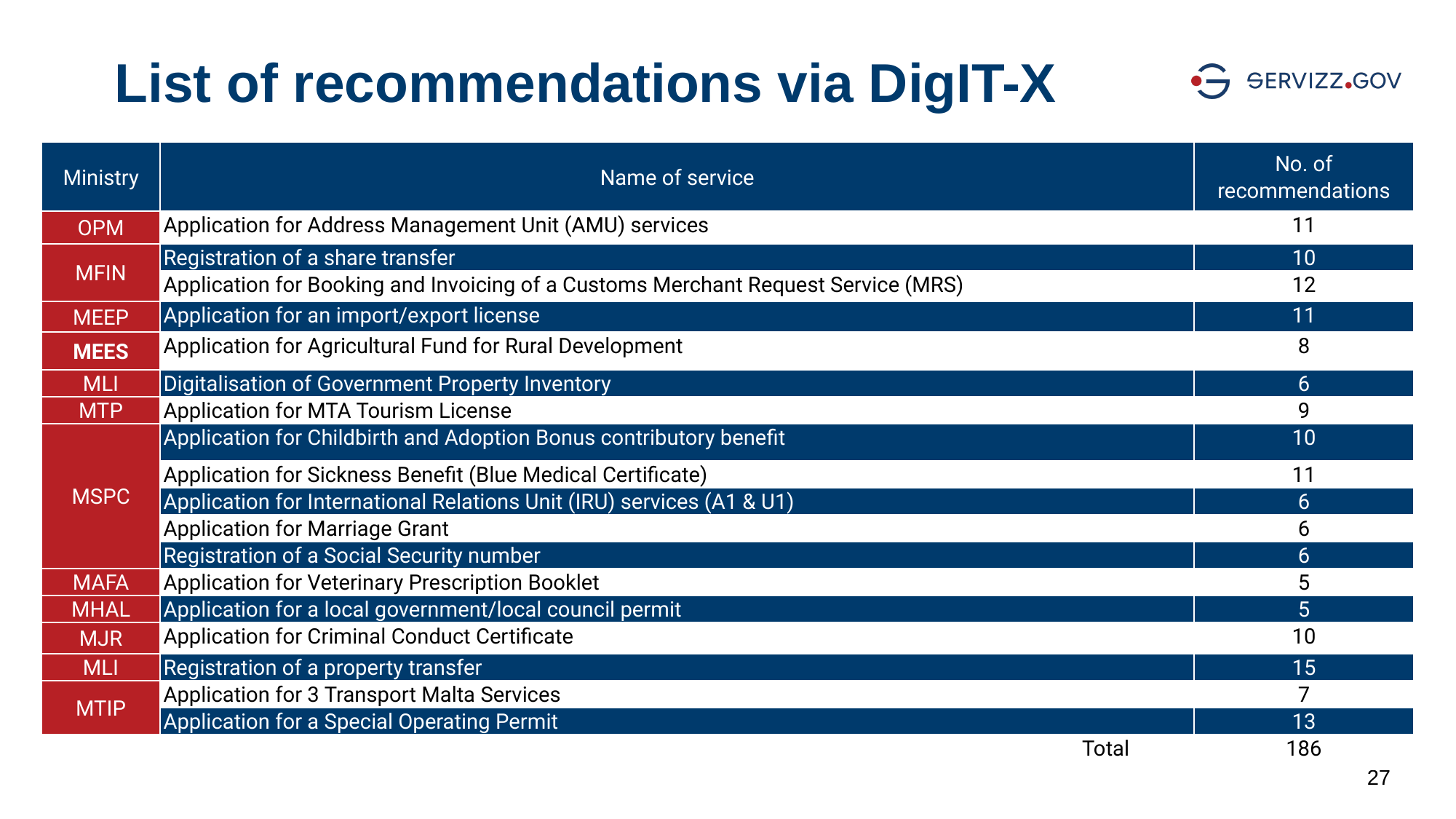

List of recommendations via DigIT-X
| Ministry | Name of service | No. of recommendations |
| --- | --- | --- |
| OPM | Application for Address Management Unit (AMU) services | 11 |
| MFIN | Registration of a share transfer | 10 |
| MFIN | Application for Booking and Invoicing of a Customs Merchant Request Service (MRS) | 12 |
| MEEP | Application for an import/export license | 11 |
| MEES | Application for Agricultural Fund for Rural Development | 8 |
| MLI | Digitalisation of Government Property Inventory | 6 |
| MTP | Application for MTA Tourism License | 9 |
| MSPC | Application for Childbirth and Adoption Bonus contributory benefit | 10 |
|  | Application for Sickness Benefit (Blue Medical Certificate) | 11 |
|  | Application for International Relations Unit (IRU) services (A1 & U1) | 6 |
|  | Application for Marriage Grant | 6 |
|  | Registration of a Social Security number | 6 |
| MAFA | Application for Veterinary Prescription Booklet | 5 |
| MHAL | Application for a local government/local council permit | 5 |
| MJR | Application for Criminal Conduct Certificate | 10 |
| MLI | Registration of a property transfer | 15 |
| MTIP | Application for 3 Transport Malta Services | 7 |
|  | Application for a Special Operating Permit | 13 |
| Total |  | 186 |